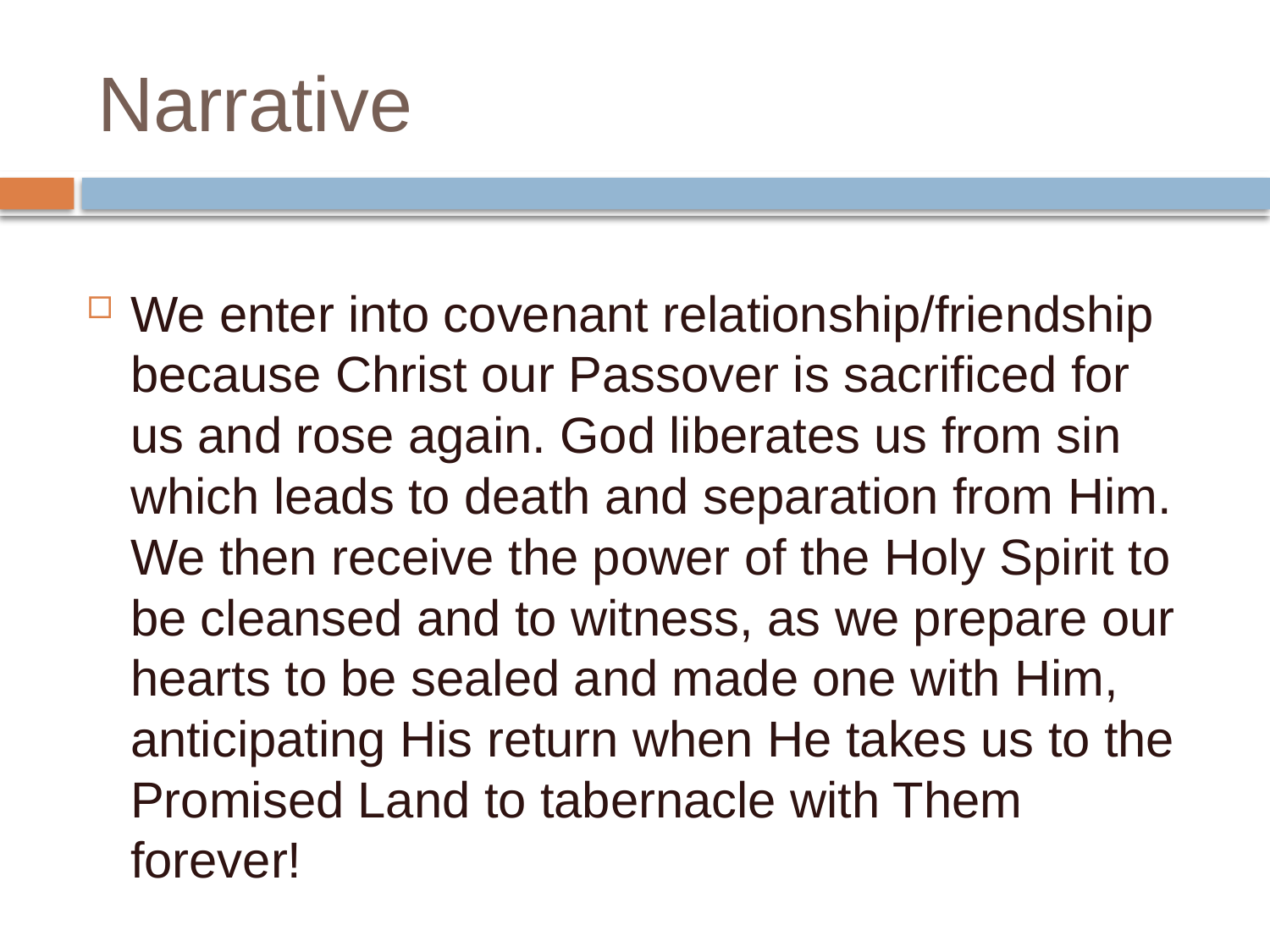

# Narrative
We enter into covenant relationship/friendship because Christ our Passover is sacrificed for us and rose again. God liberates us from sin which leads to death and separation from Him. We then receive the power of the Holy Spirit to be cleansed and to witness, as we prepare our hearts to be sealed and made one with Him, anticipating His return when He takes us to the Promised Land to tabernacle with Them forever!